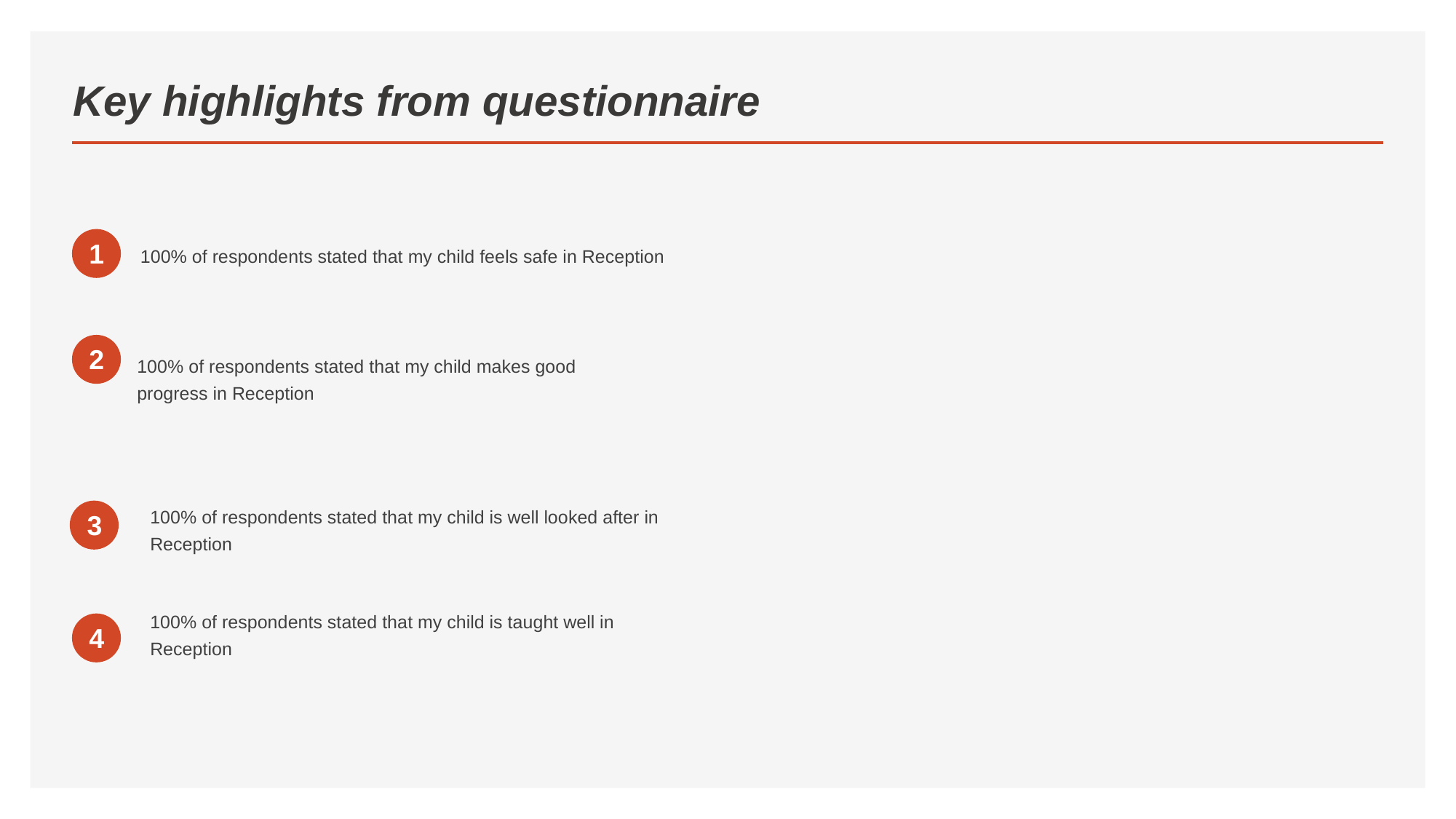

# Key highlights from questionnaire

1
100% of respondents stated that my child feels safe in Reception

2
100% of respondents stated that my child makes good progress in Reception
100% of respondents stated that my child is well looked after in Reception

3

100% of respondents stated that my child is taught well in Reception

4